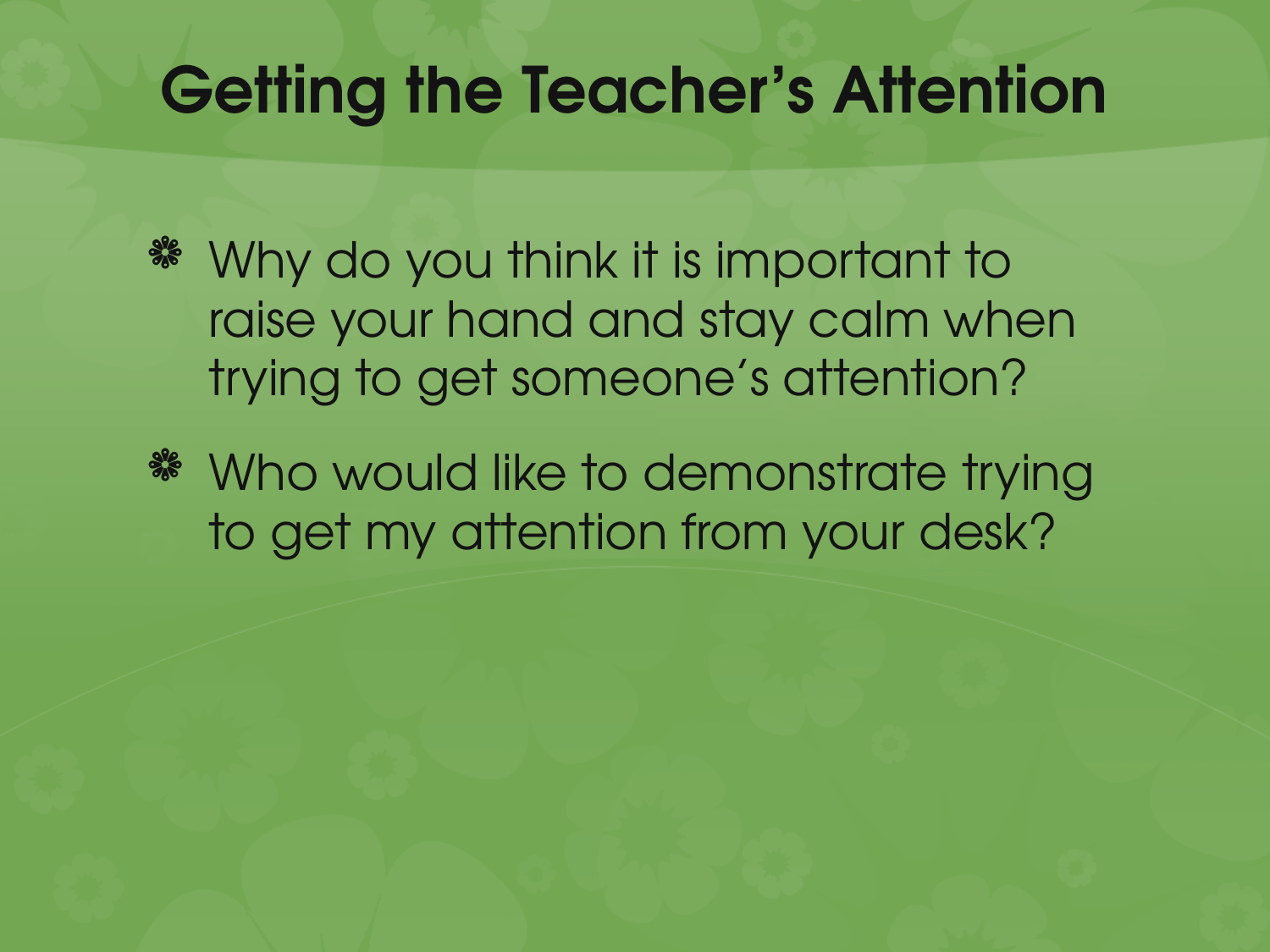

# Getting the Teacher’s Attention
Why do you think it is important to raise your hand and stay calm when trying to get someone’s attention?
Who would like to demonstrate trying to get my attention from your desk?